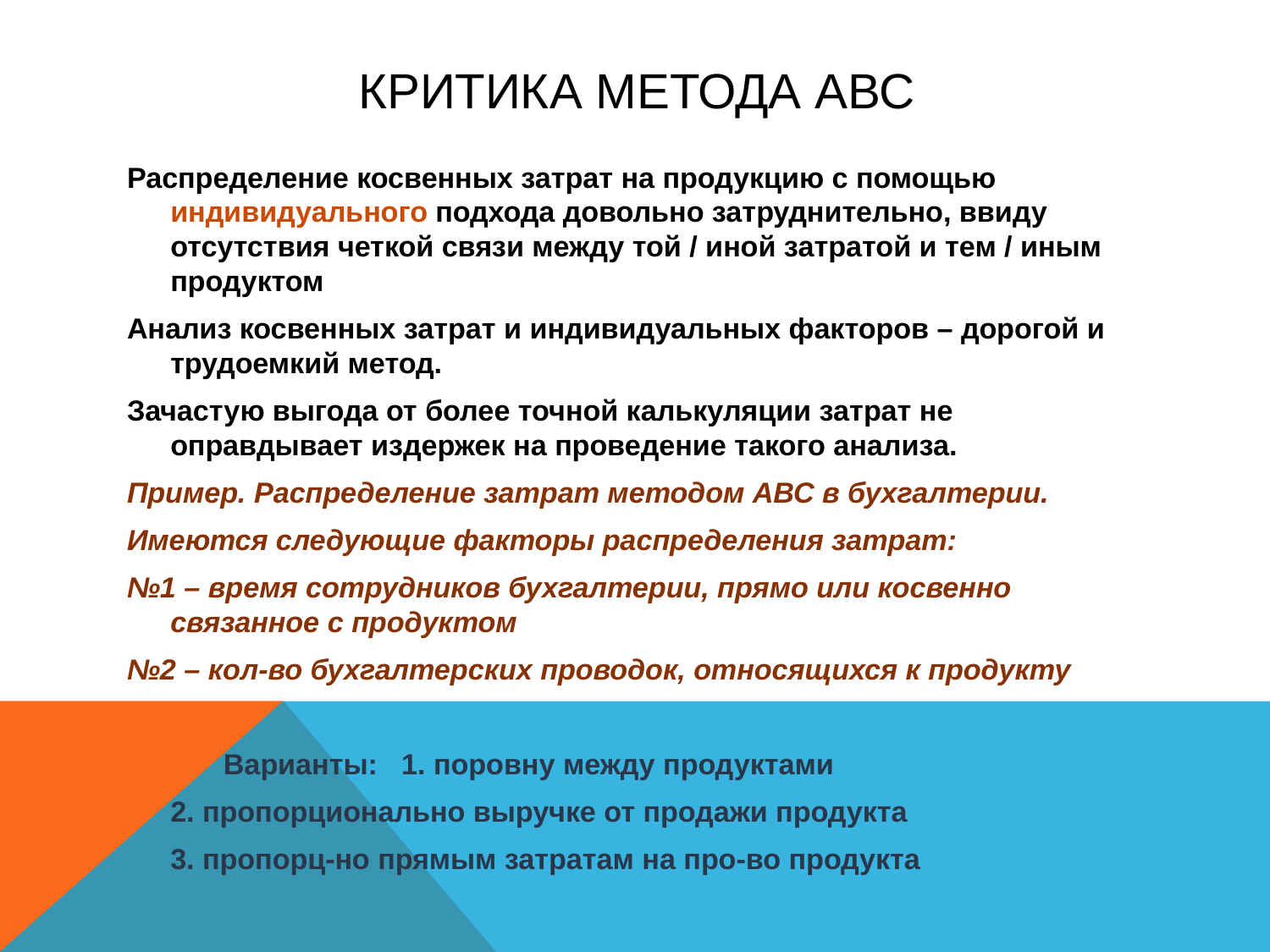

# Критика метода АВС
Распределение косвенных затрат на продукцию с помощью индивидуального подхода довольно затруднительно, ввиду отсутствия четкой связи между той / иной затратой и тем / иным продуктом
Анализ косвенных затрат и индивидуальных факторов – дорогой и трудоемкий метод.
Зачастую выгода от более точной калькуляции затрат не оправдывает издержек на проведение такого анализа.
Пример. Распределение затрат методом АВС в бухгалтерии.
Имеются следующие факторы распределения затрат:
№1 – время сотрудников бухгалтерии, прямо или косвенно связанное с продуктом
№2 – кол-во бухгалтерских проводок, относящихся к продукту

            Варианты: 	1. поровну между продуктами
			2. пропорционально выручке от продажи продукта
			3. пропорц-но прямым затратам на про-во продукта